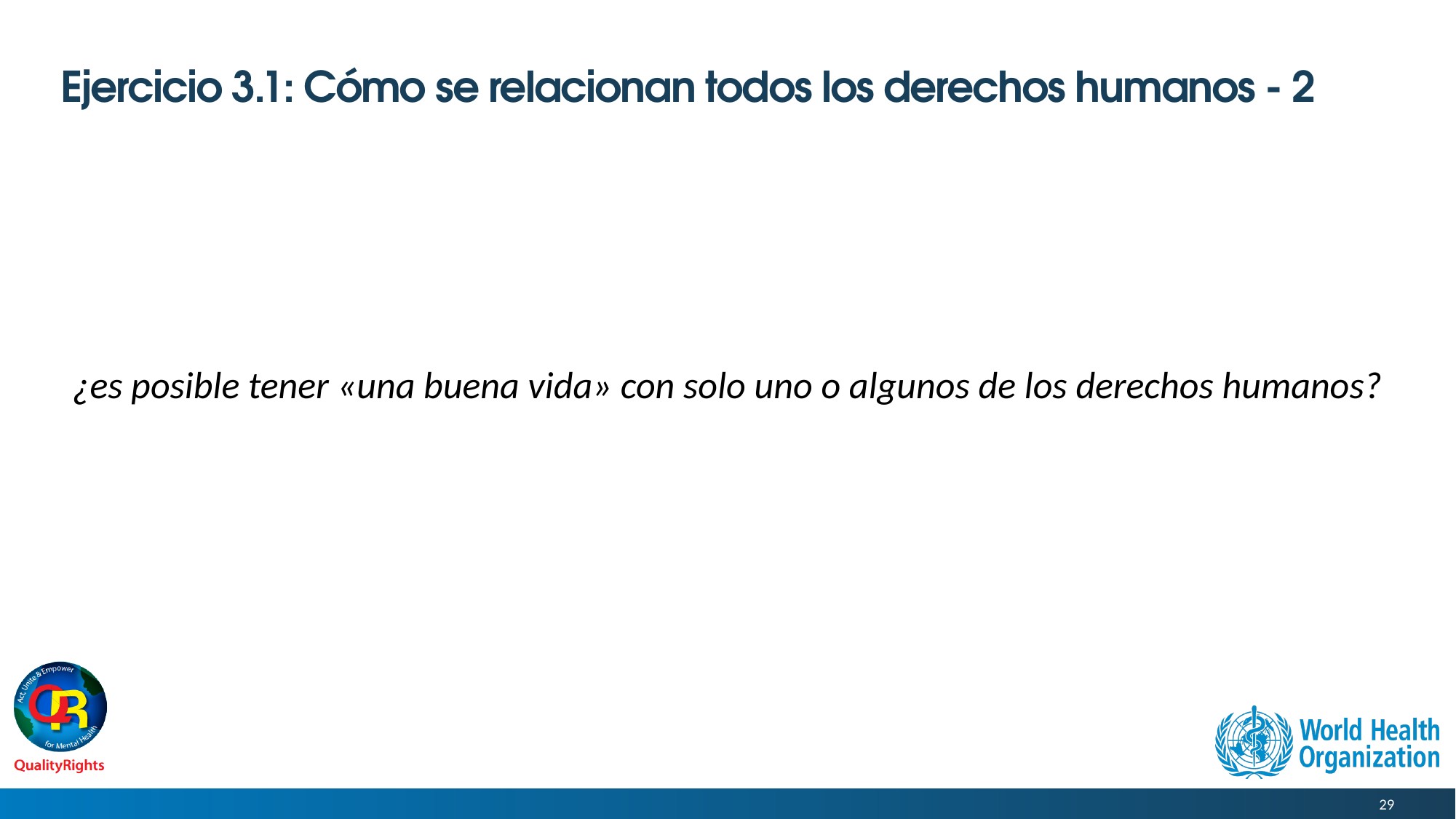

# Ejercicio 3.1: Cómo se relacionan todos los derechos humanos - 2

¿es posible tener «una buena vida» con solo uno o algunos de los derechos humanos?
29